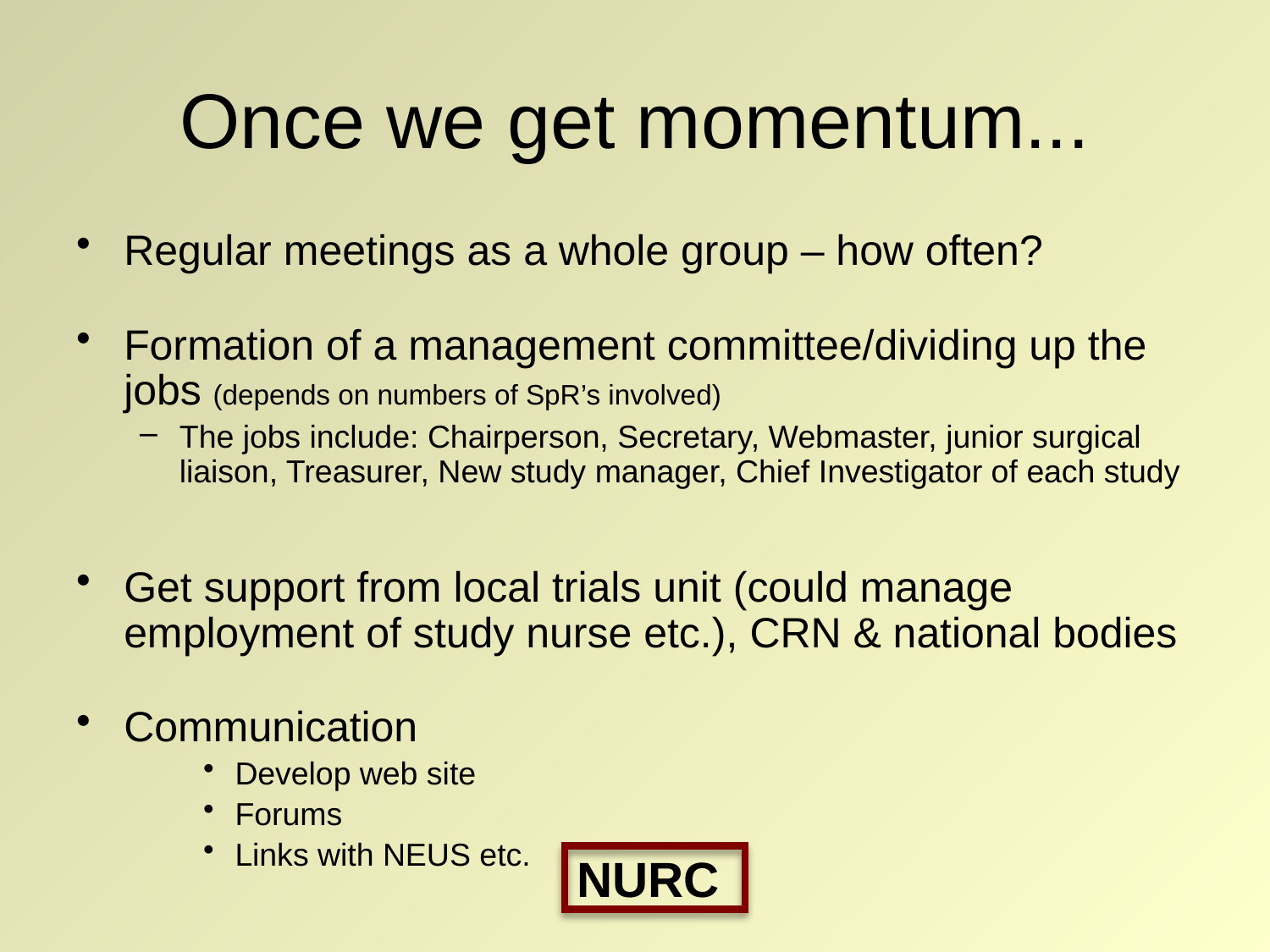

# Once we get momentum...
Regular meetings as a whole group – how often?

Formation of a management committee/dividing up the jobs (depends on numbers of SpR’s involved)
The jobs include: Chairperson, Secretary, Webmaster, junior surgical liaison, Treasurer, New study manager, Chief Investigator of each study

Get support from local trials unit (could manage employment of study nurse etc.), CRN & national bodies

Communication
Develop web site
Forums
Links with NEUS etc.